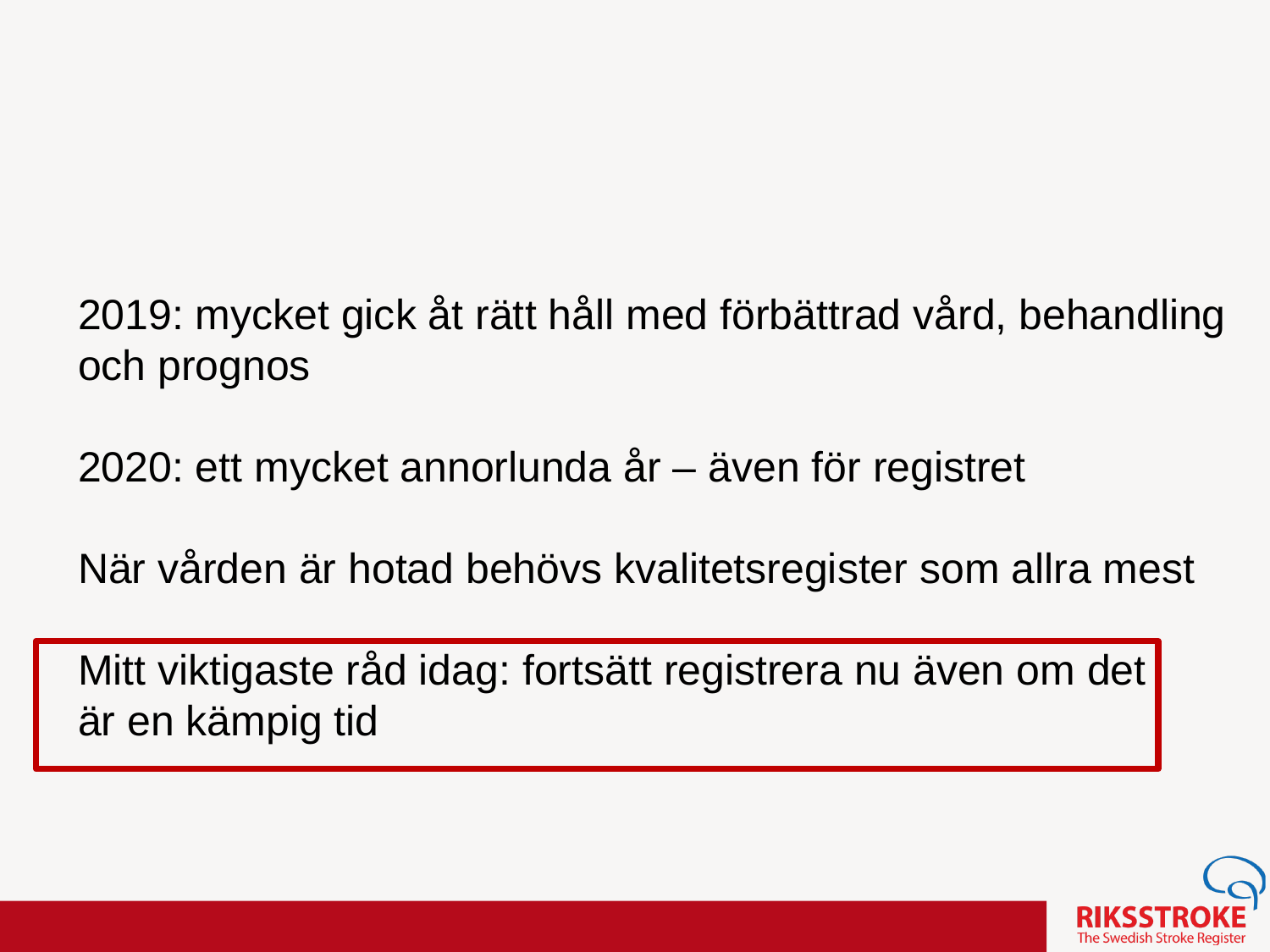

2019: mycket gick åt rätt håll med förbättrad vård, behandling
och prognos

2020: ett mycket annorlunda år – även för registret

När vården är hotad behövs kvalitetsregister som allra mest

Mitt viktigaste råd idag: fortsätt registrera nu även om det
är en kämpig tid